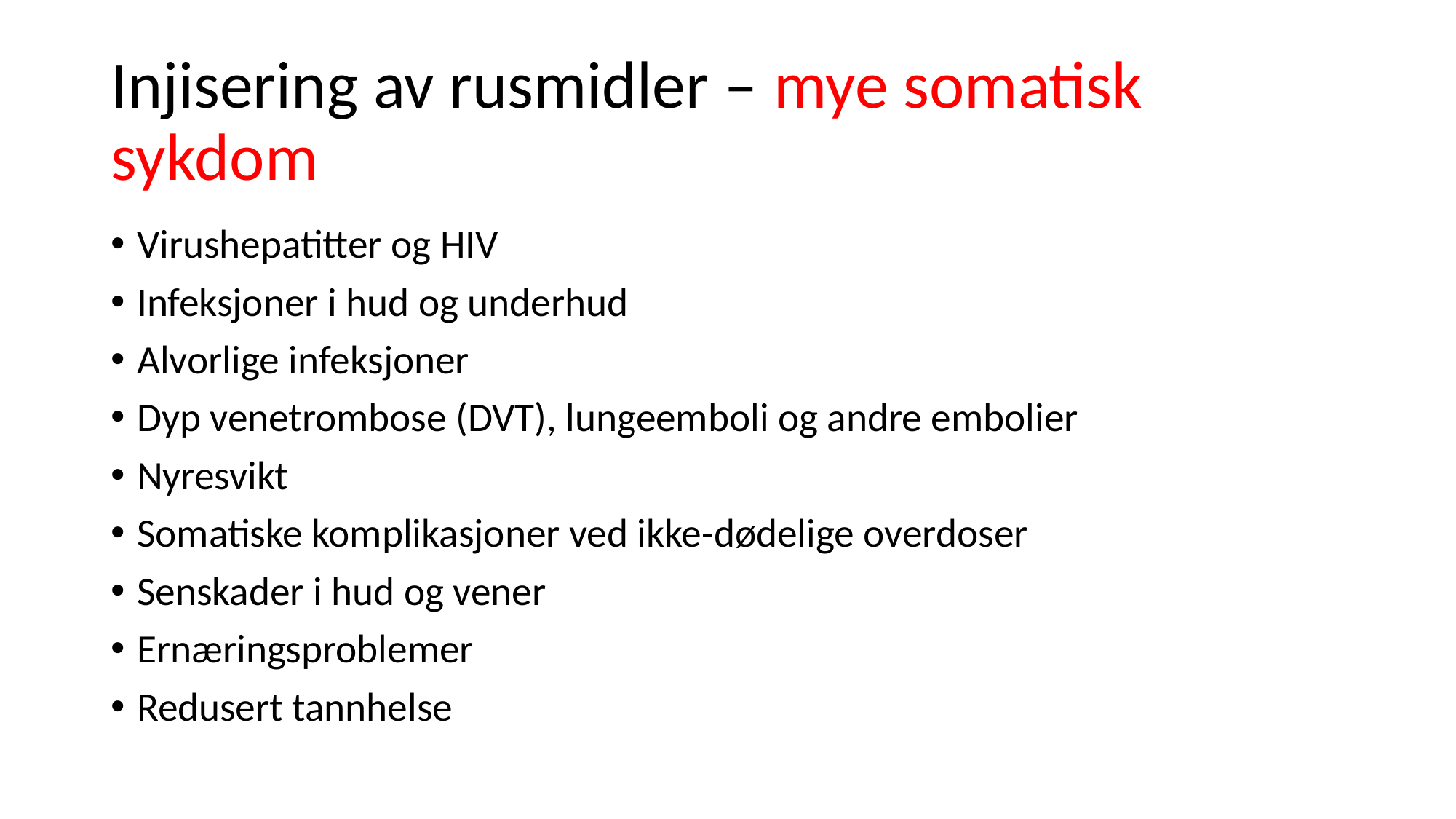

# Injisering av rusmidler – mye somatisk sykdom
Virushepatitter og HIV
Infeksjoner i hud og underhud
Alvorlige infeksjoner
Dyp venetrombose (DVT), lungeemboli og andre embolier
Nyresvikt
Somatiske komplikasjoner ved ikke-dødelige overdoser
Senskader i hud og vener
Ernæringsproblemer
Redusert tannhelse